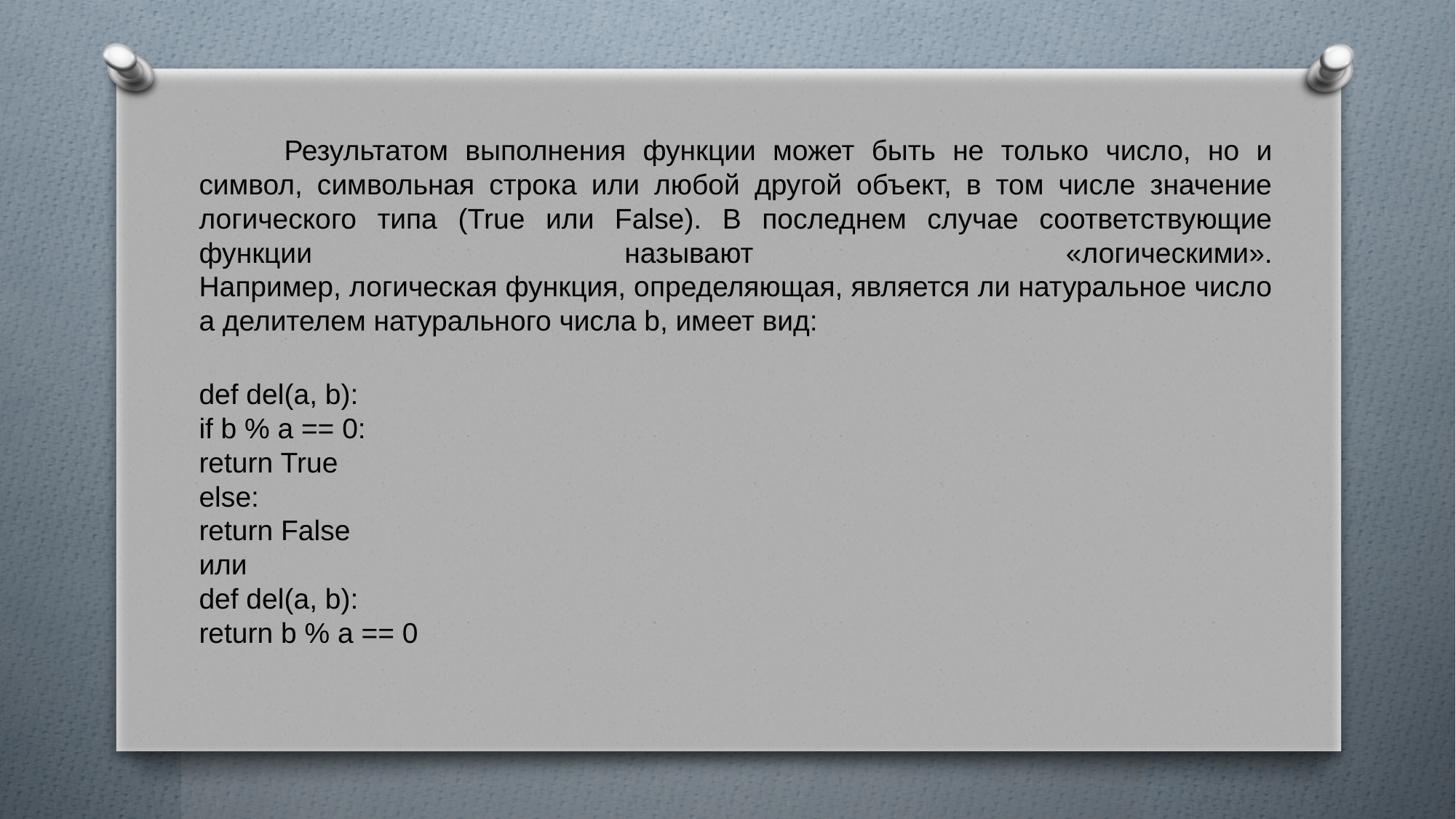

Результатом выполнения функции может быть не только число, но и символ, символьная строка или любой другой объект, в том числе значение логического типа (True или False). В последнем случае соответствующие функции называют «логическими».
Например, логическая функция, определяющая, является ли натуральное число a делителем натурального числа b, имеет вид:
def del(a, b):
if b % a == 0:
return True
else:
return False
или
def del(a, b):
return b % a == 0